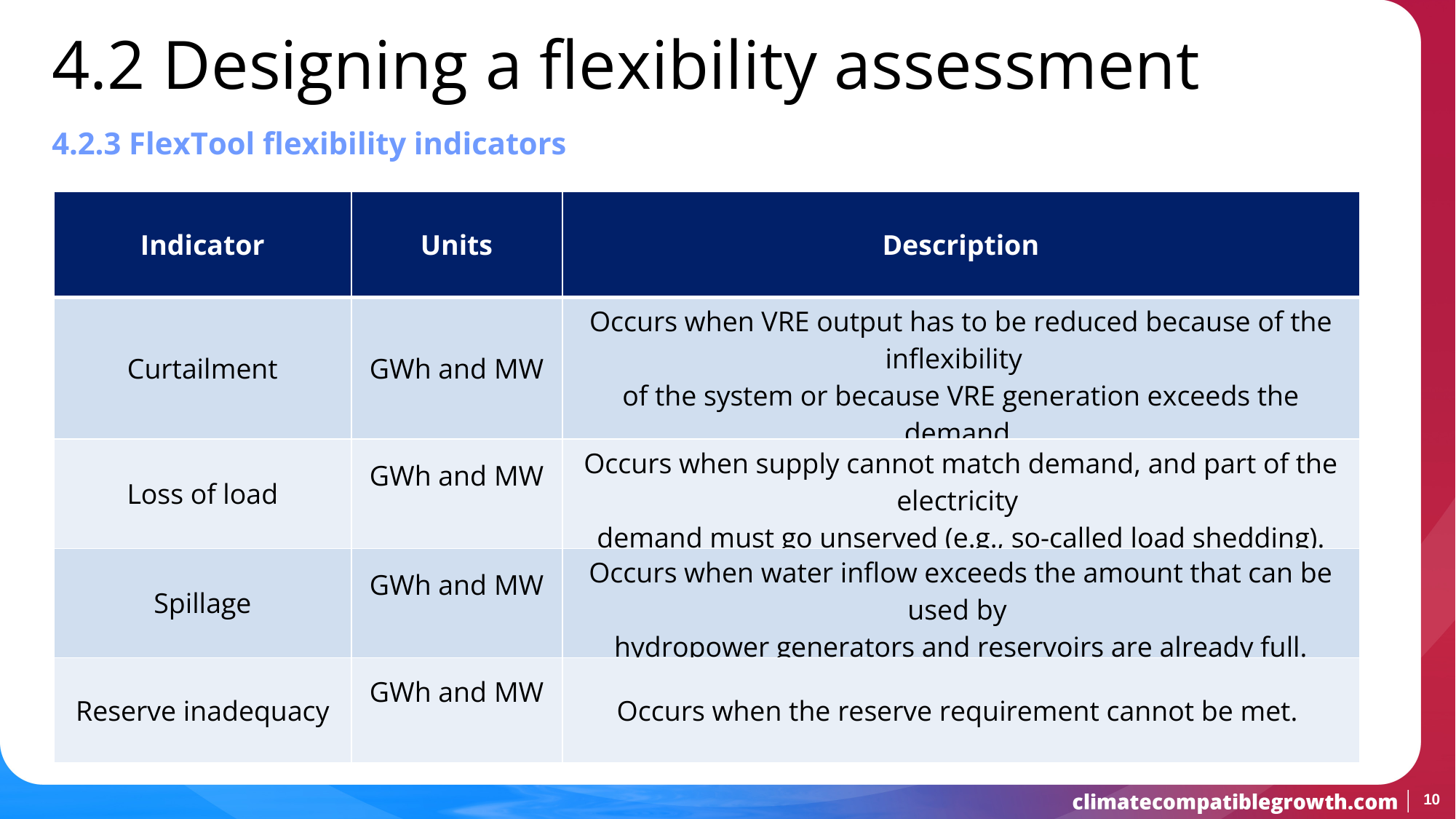

4.2 Designing a flexibility assessment
4.2.3 FlexTool flexibility indicators
| Indicator | Units | Description |
| --- | --- | --- |
| Curtailment | GWh and MW | Occurs when VRE output has to be reduced because of the inflexibility of the system or because VRE generation exceeds the demand. |
| Loss of load | GWh and MW | Occurs when supply cannot match demand, and part of the electricity demand must go unserved (e.g., so-called load shedding). |
| Spillage | GWh and MW | Occurs when water inflow exceeds the amount that can be used by hydropower generators and reservoirs are already full. |
| Reserve inadequacy | GWh and MW | Occurs when the reserve requirement cannot be met. |
10